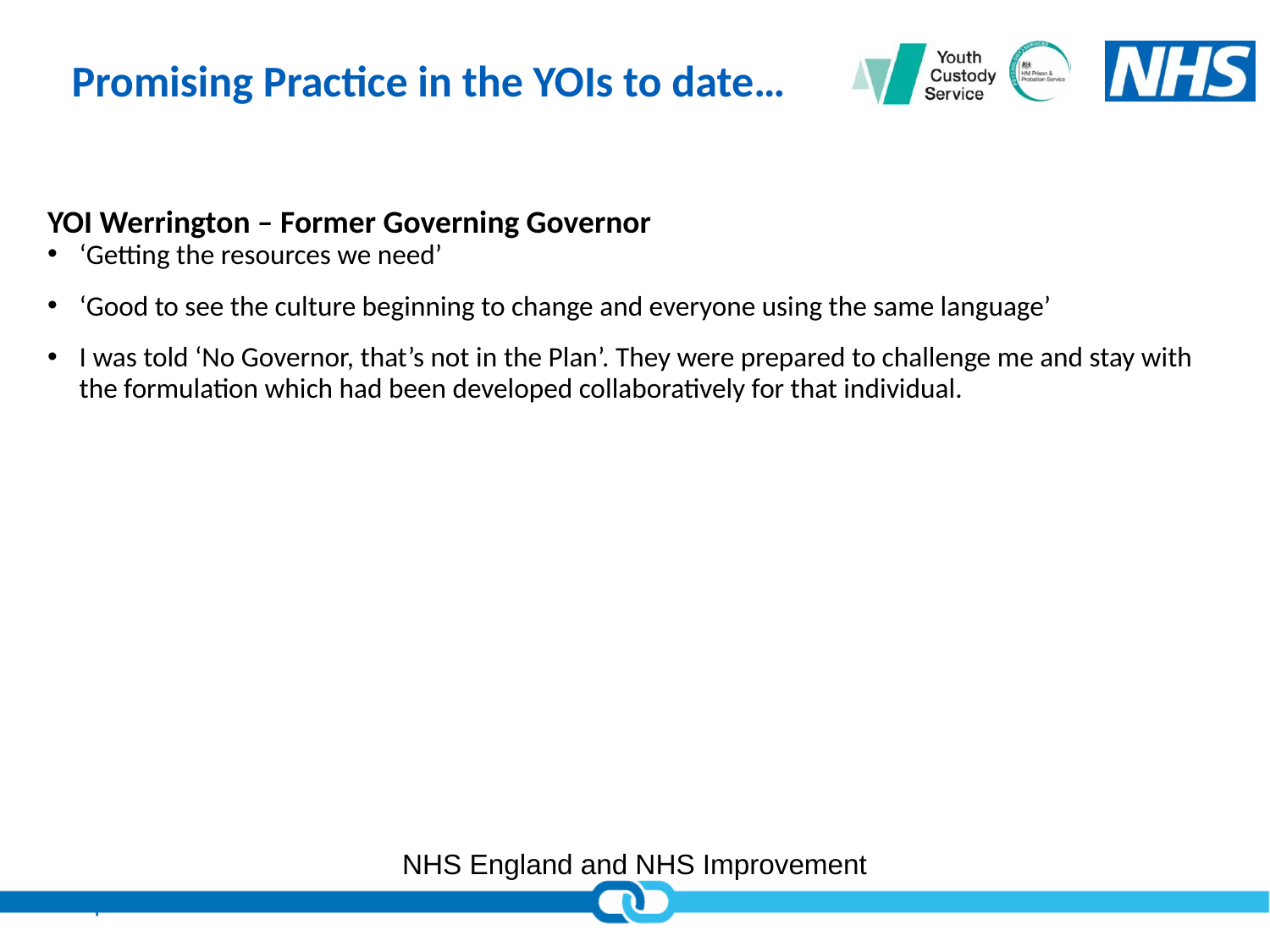

Promising Practice in the YOIs to date…
YOI Werrington – Former Governing Governor
‘Getting the resources we need’
‘Good to see the culture beginning to change and everyone using the same language’
I was told ‘No Governor, that’s not in the Plan’. They were prepared to challenge me and stay with the formulation which had been developed collaboratively for that individual.